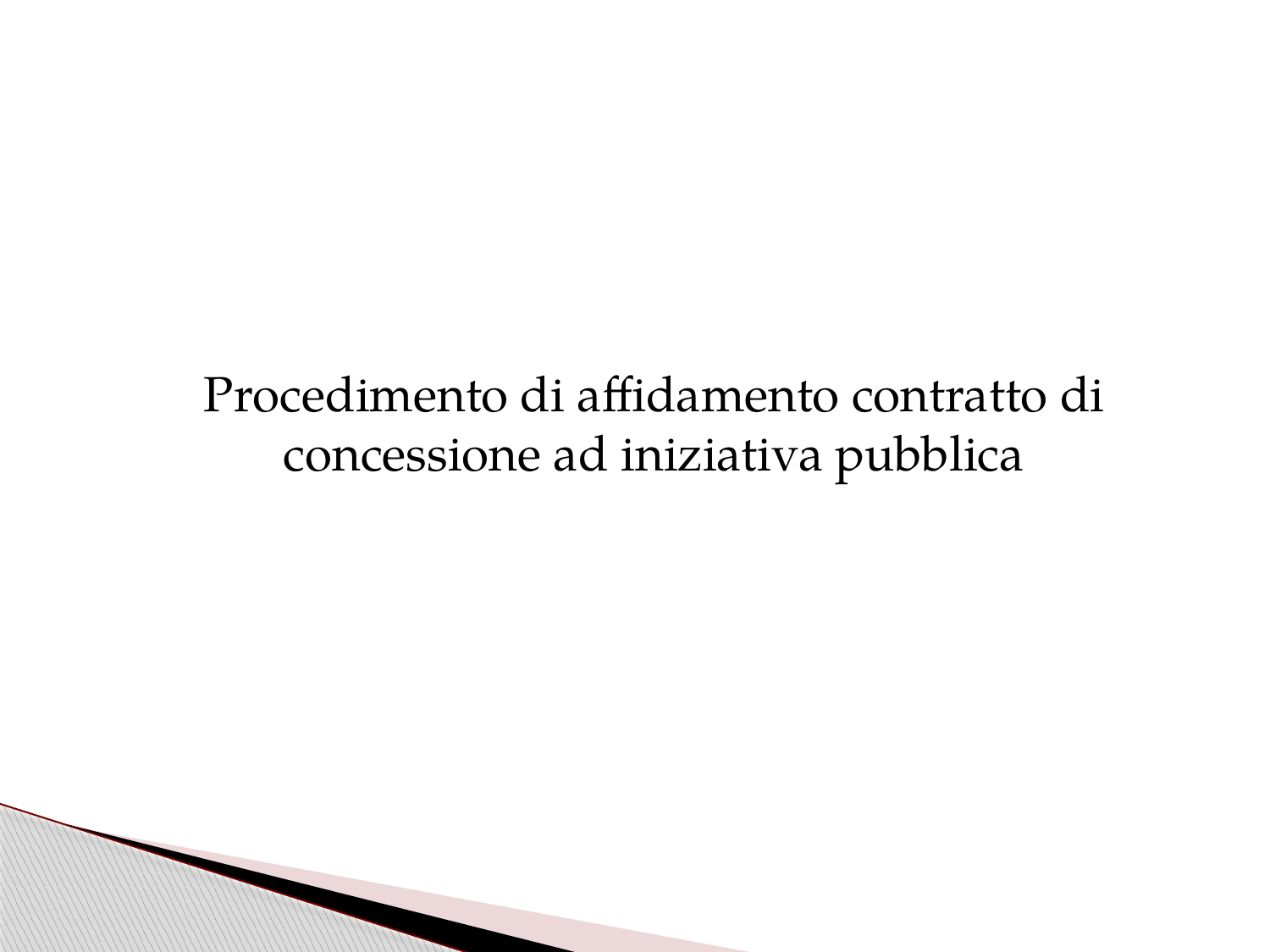

Procedimento di affidamento contratto di concessione ad iniziativa pubblica